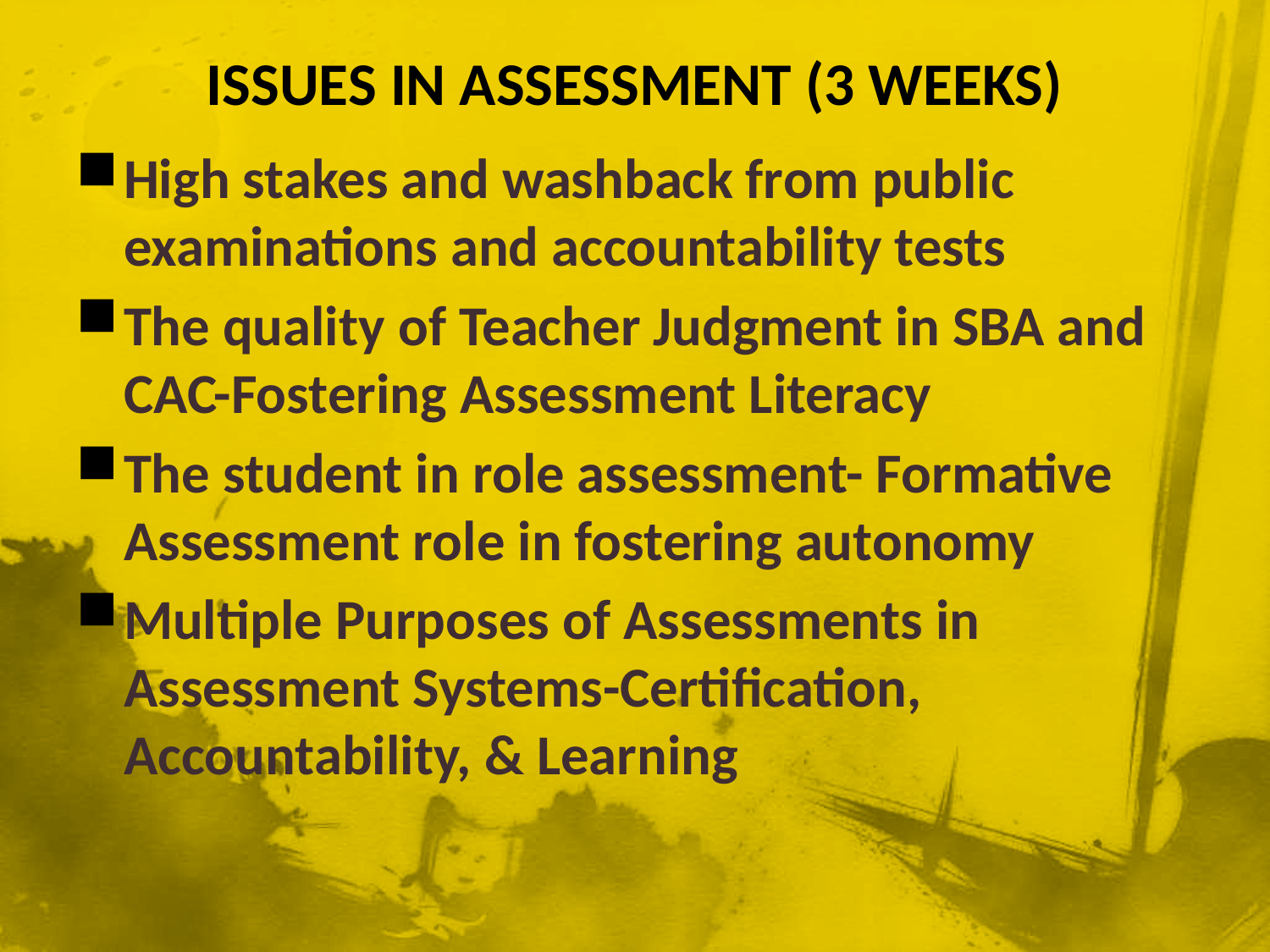

# ISSUES IN ASSESSMENT (3 WEEKS)
High stakes and washback from public examinations and accountability tests
The quality of Teacher Judgment in SBA and CAC-Fostering Assessment Literacy
The student in role assessment- Formative Assessment role in fostering autonomy
Multiple Purposes of Assessments in Assessment Systems-Certification, Accountability, & Learning